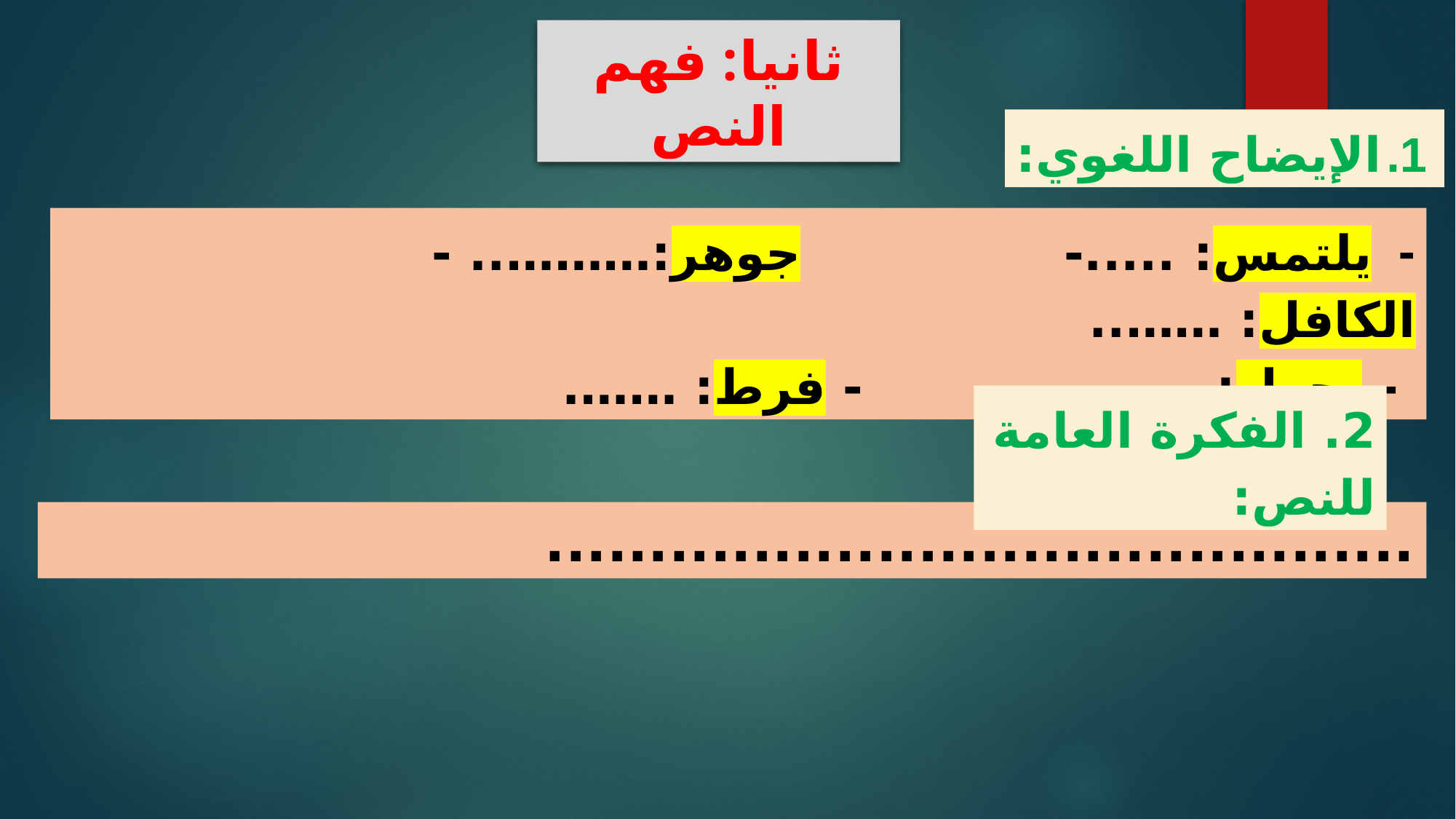

ثانيا: فهم النص
الإيضاح اللغوي:
-  يلتمس: .....-                جوهر:……….. -            الكافل: ……..
 - يحول: ………...        - فرط: …….
2. الفكرة العامة للنص:
..........................................